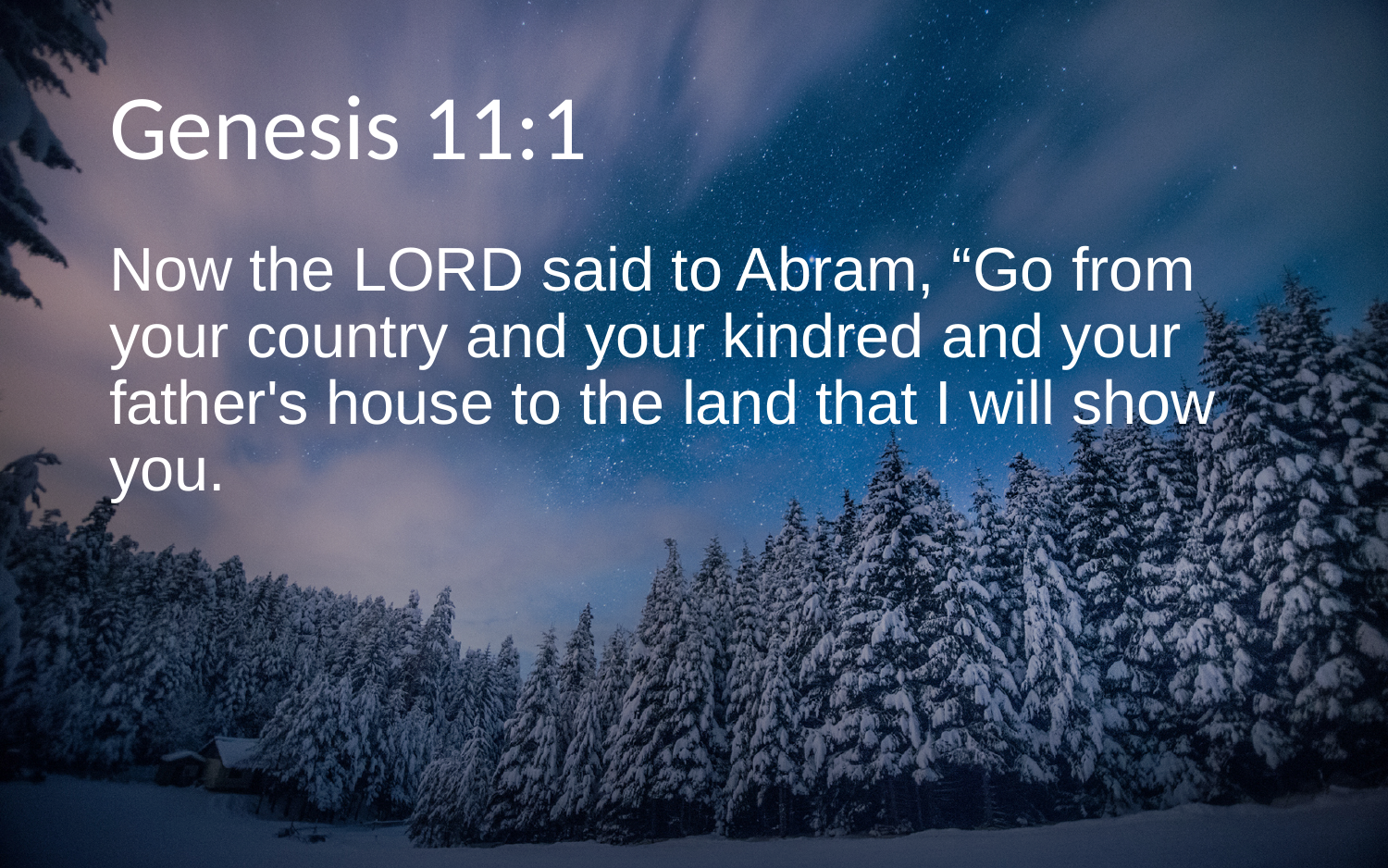

# Genesis 11:1
Now the Lord said to Abram, “Go from your country and your kindred and your father's house to the land that I will show you.